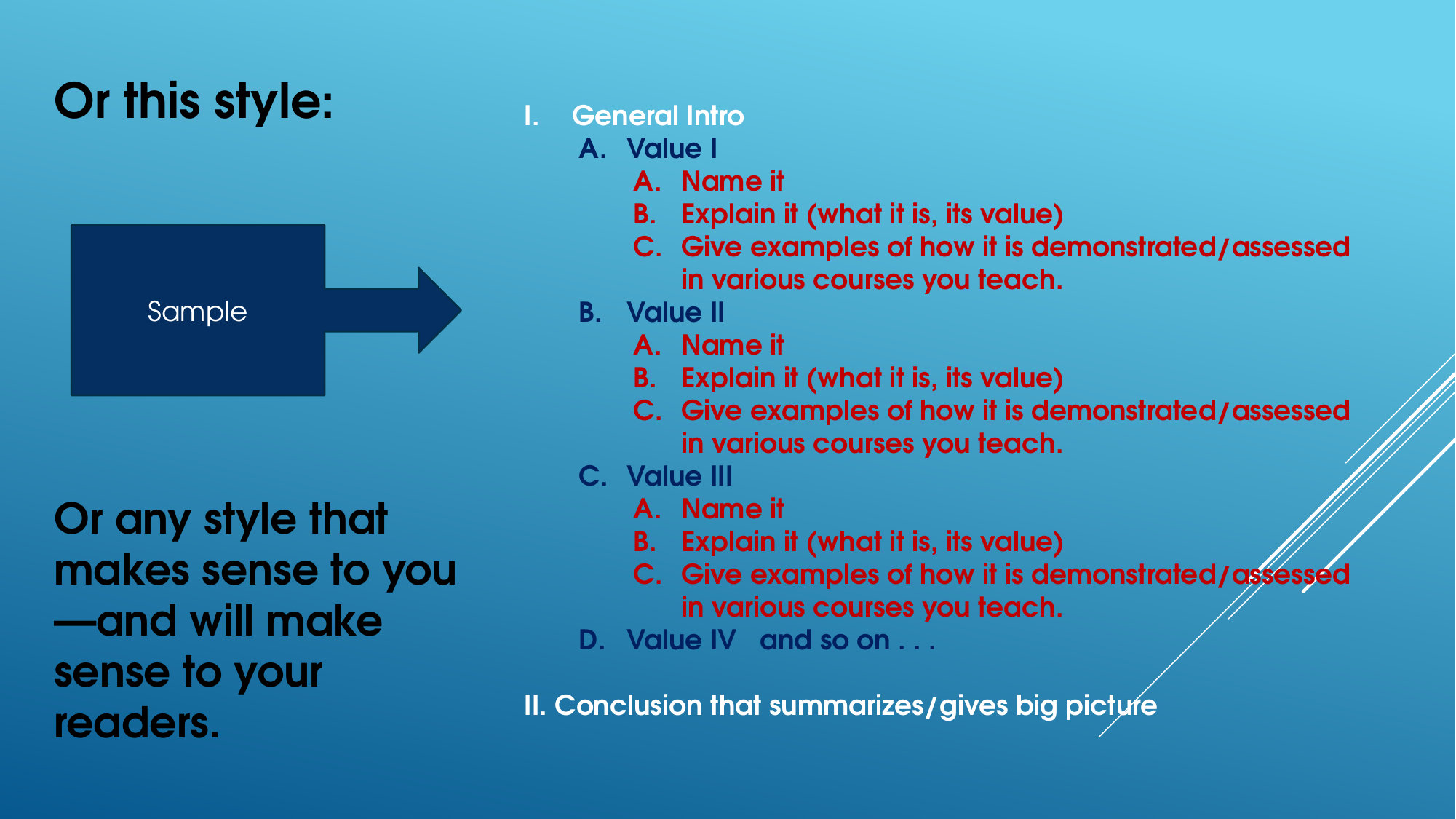

Or this style:
General Intro
Value I
Name it
Explain it (what it is, its value)
Give examples of how it is demonstrated/assessed in various courses you teach.
Value II
Name it
Explain it (what it is, its value)
Give examples of how it is demonstrated/assessed in various courses you teach.
Value III
Name it
Explain it (what it is, its value)
Give examples of how it is demonstrated/assessed in various courses you teach.
Value IV   and so on . . .

II. Conclusion that summarizes/gives big picture

Sample
Or any style that makes sense to you—and will make sense to your readers.